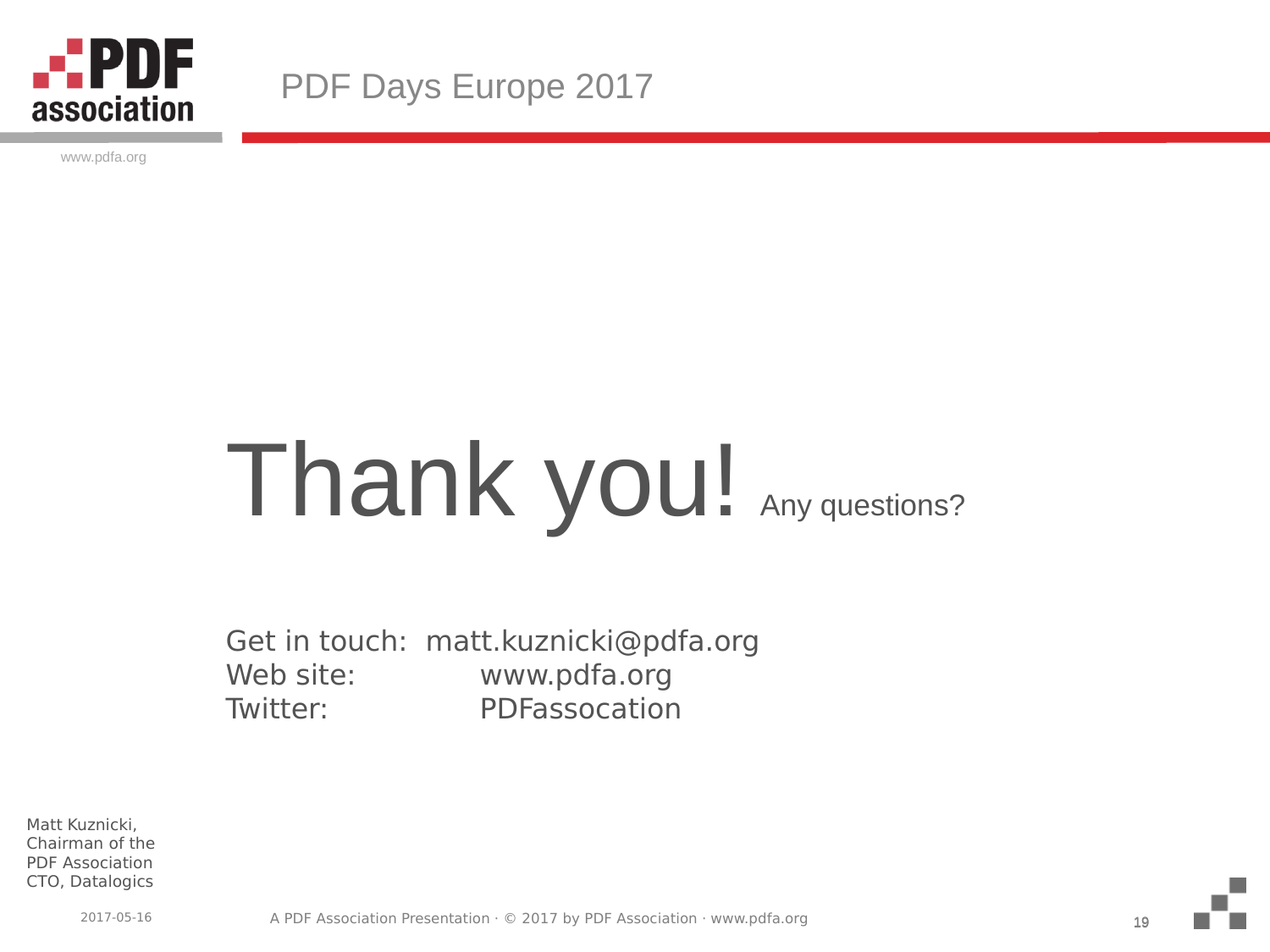

# PDF Days Europe 2017

Thank you! Any questions?

Get in touch:  matt.kuznicki@pdfa.org
Web site:   	www.pdfa.org
Twitter:   	PDFassocation
19
19